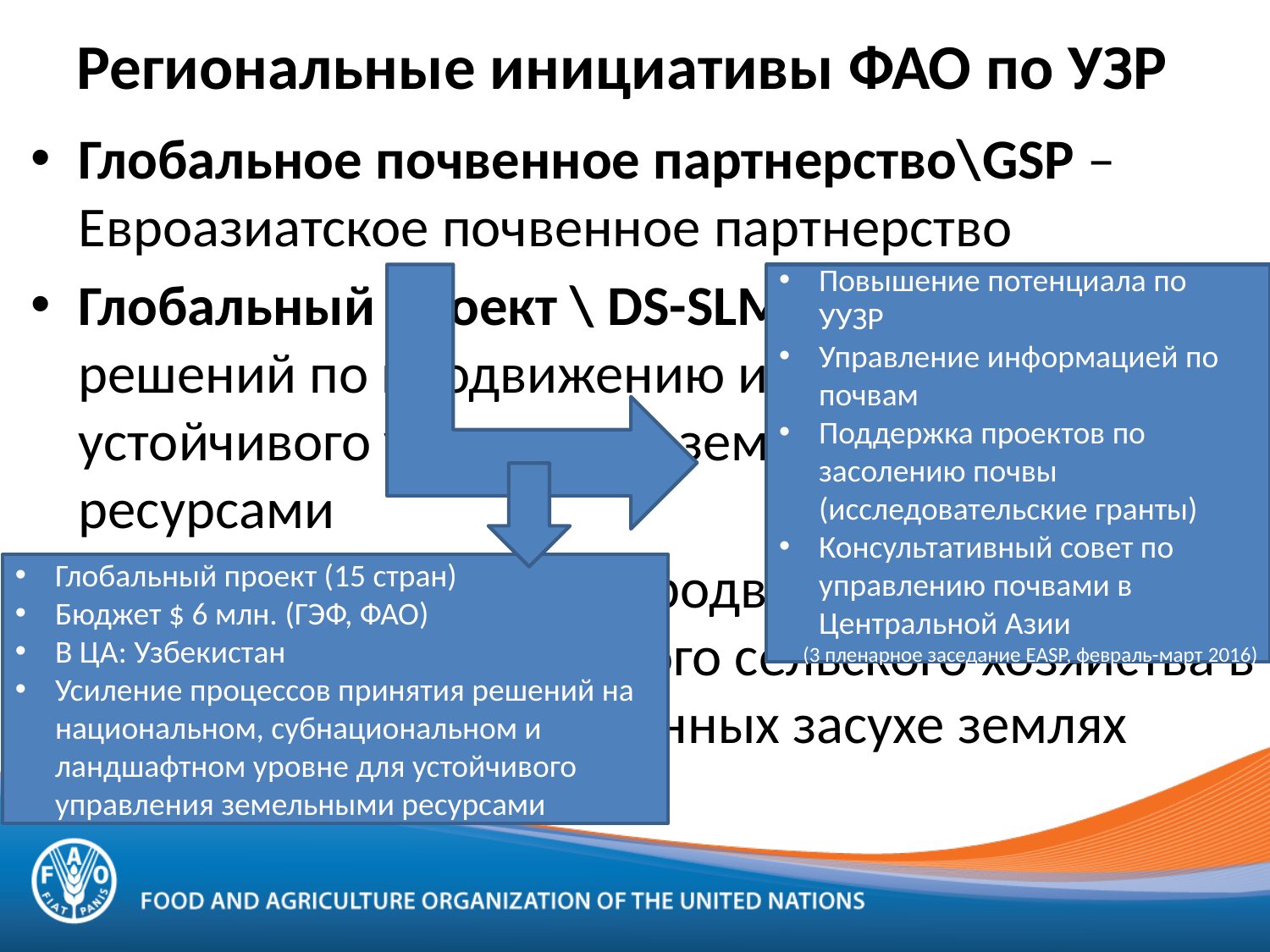

# Региональные инициативы ФАО по УЗР
Глобальное почвенное партнерство\GSP – Евроазиатское почвенное партнерство
Глобальный проект \ DS-SLM- Поддержка решений по продвижению и распространению устойчивого управления земельными ресурсами
ИСЦАУЗР2 \  CACILM2 Продвижение климатически устойчивого сельского хозяйства в засоленных и подверженных засухе землях

Повышение потенциала по УУЗР
Управление информацией по почвам
Поддержка проектов по засолению почвы (исследовательские гранты)
Консультативный совет по управлению почвами в Центральной Азии
(3 пленарное заседание EASP, февраль-март 2016)

Глобальный проект (15 стран)
Бюджет $ 6 млн. (ГЭФ, ФАО)
В ЦА: Узбекистан
Усиление процессов принятия решений на национальном, субнациональном и ландшафтном уровне для устойчивого управления земельными ресурсами